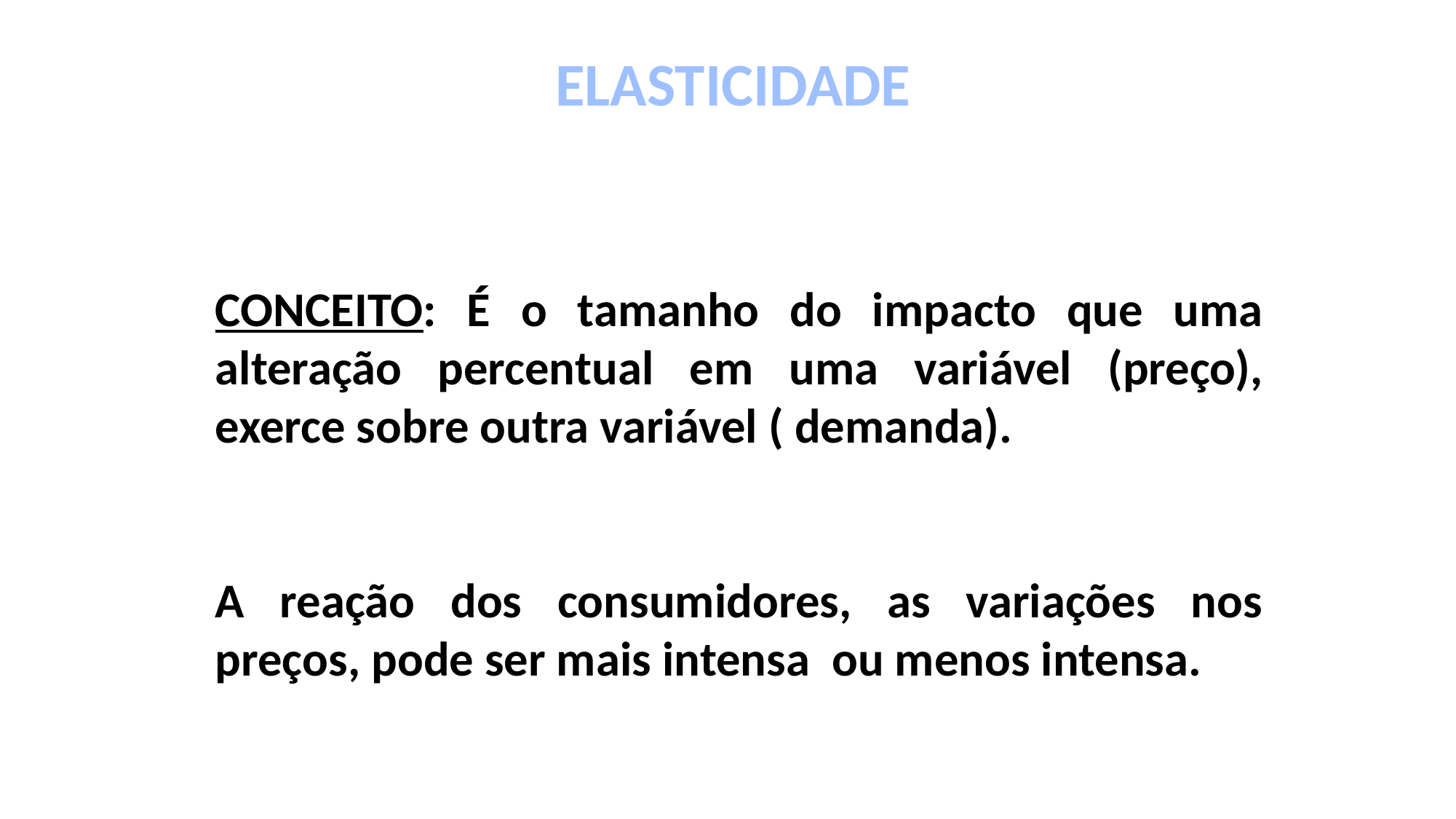

ELASTICIDADE

CONCEITO: É o tamanho do impacto que uma alteração percentual em uma variável (preço), exerce sobre outra variável ( demanda).

A reação dos consumidores, as variações nos preços, pode ser mais intensa  ou menos intensa.